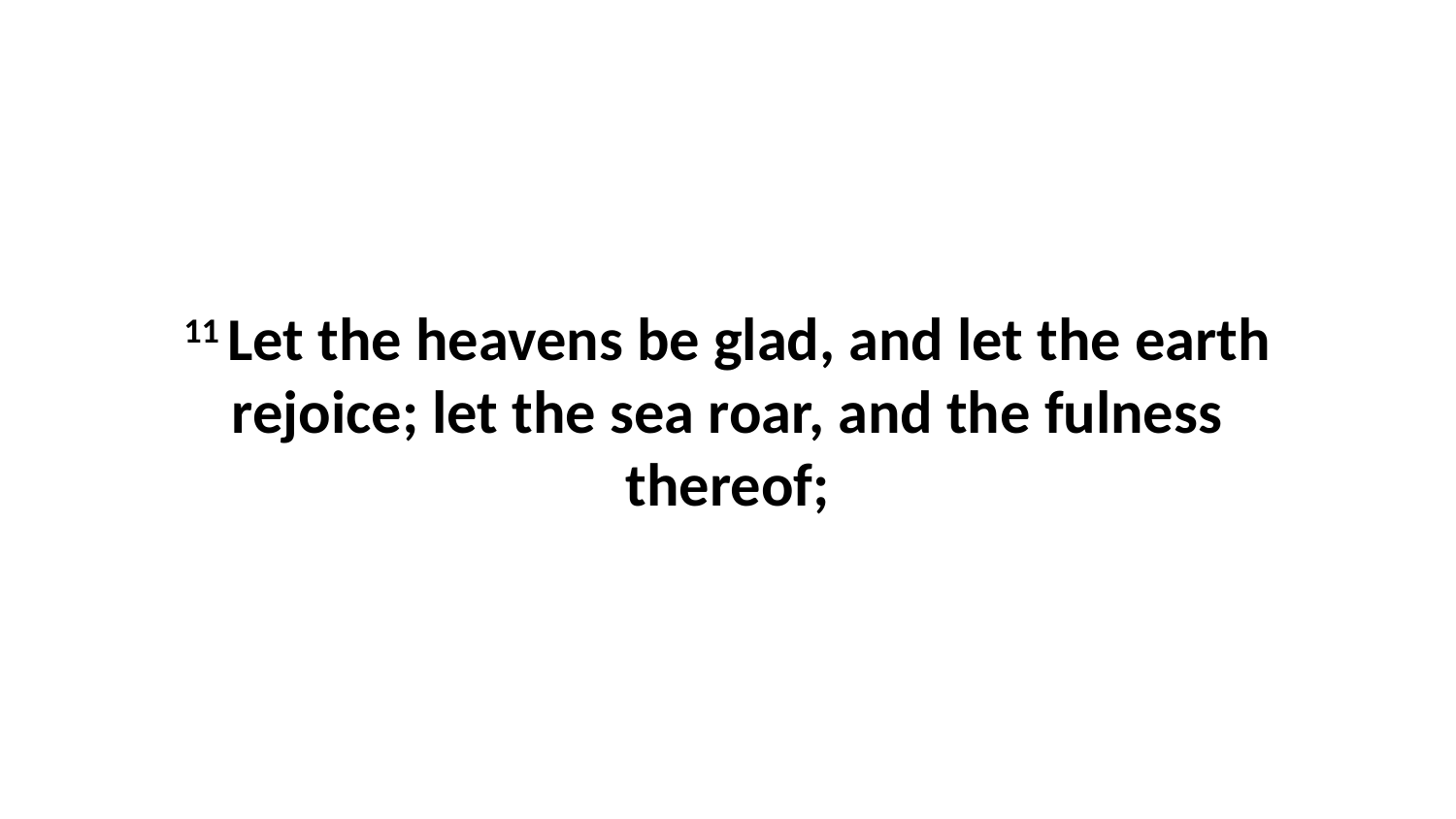

11 Let the heavens be glad, and let the earth rejoice; let the sea roar, and the fulness thereof;